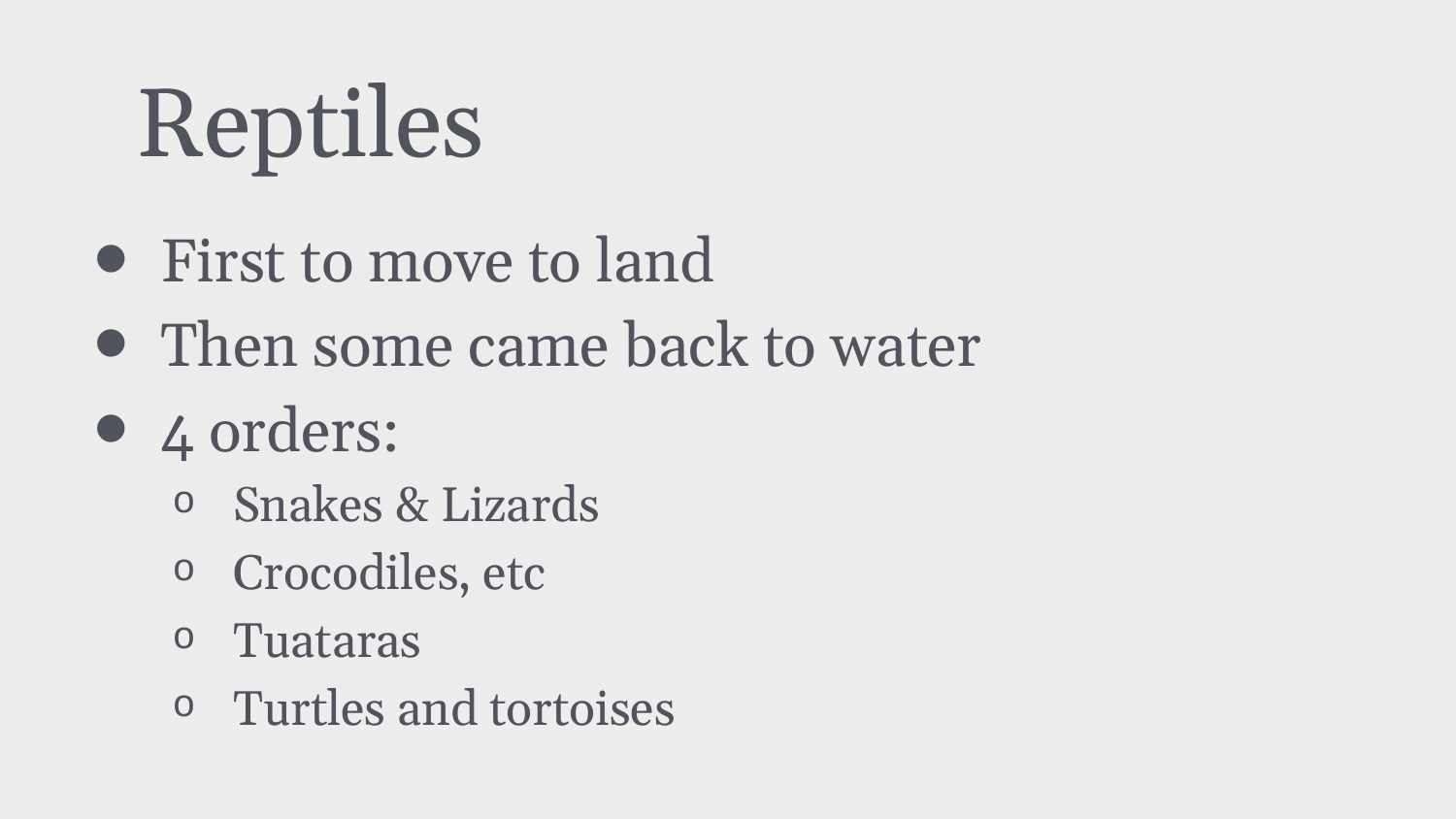

# Reptiles
First to move to land
Then some came back to water
4 orders:
Snakes & Lizards
Crocodiles, etc
Tuataras
Turtles and tortoises